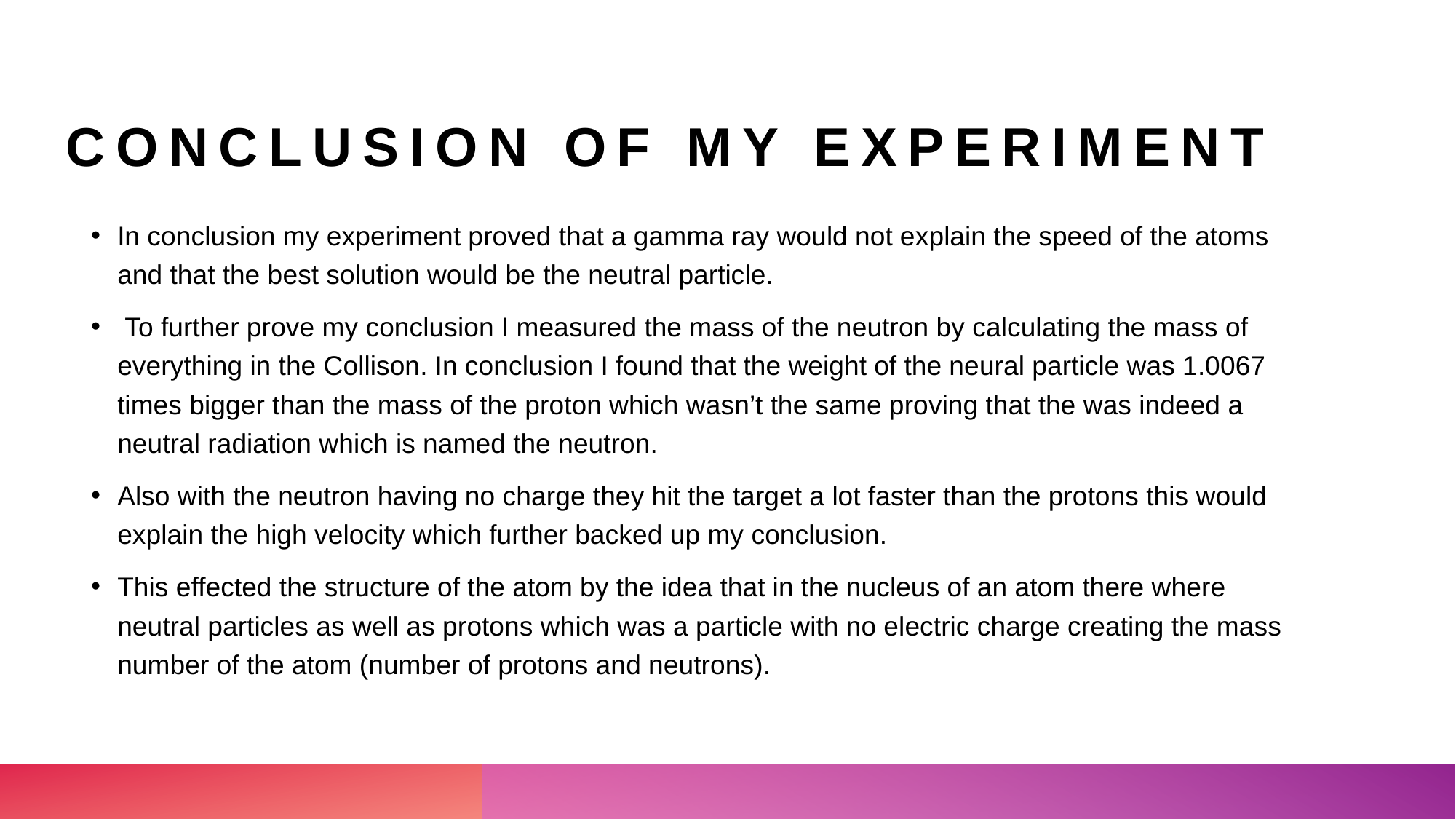

# Conclusion of my experiment
In conclusion my experiment proved that a gamma ray would not explain the speed of the atoms and that the best solution would be the neutral particle.
 To further prove my conclusion I measured the mass of the neutron by calculating the mass of everything in the Collison. In conclusion I found that the weight of the neural particle was 1.0067 times bigger than the mass of the proton which wasn’t the same proving that the was indeed a neutral radiation which is named the neutron.
Also with the neutron having no charge they hit the target a lot faster than the protons this would explain the high velocity which further backed up my conclusion.
This effected the structure of the atom by the idea that in the nucleus of an atom there where neutral particles as well as protons which was a particle with no electric charge creating the mass number of the atom (number of protons and neutrons).